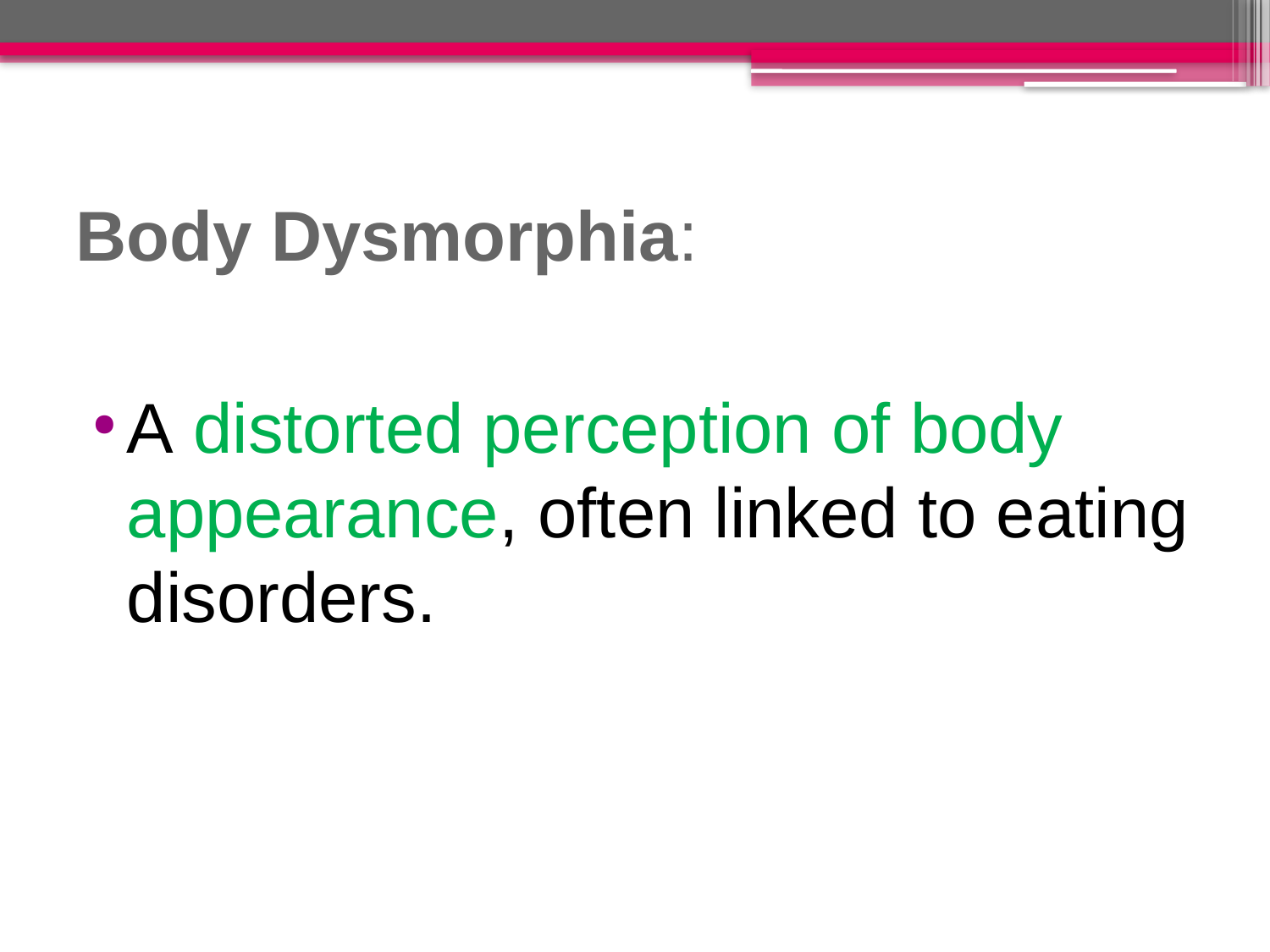

# Body Dysmorphia:

A distorted perception of body appearance, often linked to eating disorders.